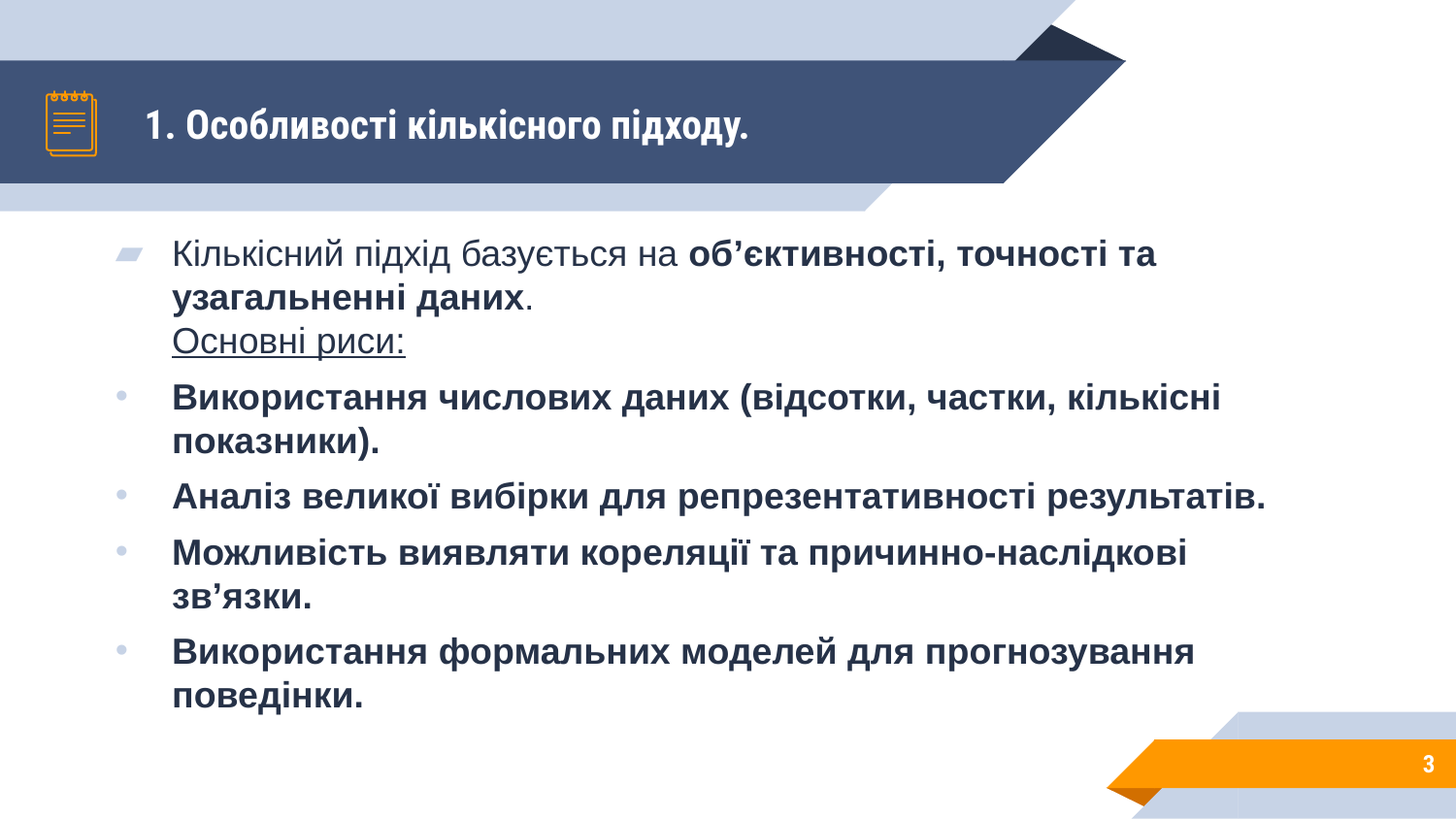

# 1. Особливості кількісного підходу.

Кількісний підхід базується на об’єктивності, точності та узагальненні даних.
Основні риси:
Використання числових даних (відсотки, частки, кількісні показники).
Аналіз великої вибірки для репрезентативності результатів.
Можливість виявляти кореляції та причинно-наслідкові зв’язки.
Використання формальних моделей для прогнозування поведінки.
3